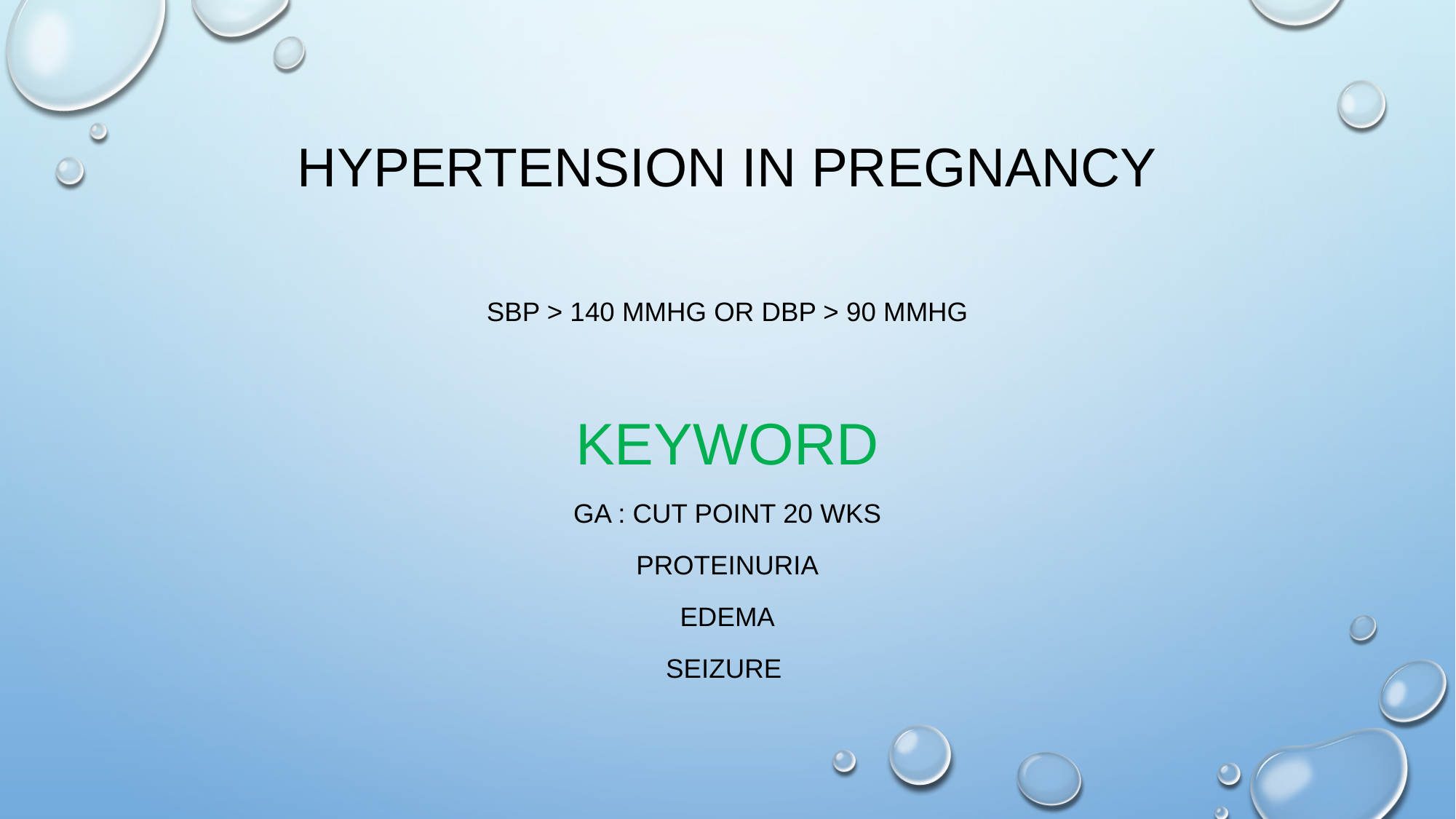

# Hypertension in pregnancy
SBP > 140 mmHg or DBP > 90 mmHg

Keyword
GA : cut point 20 wks
Proteinuria
Edema
Seizure